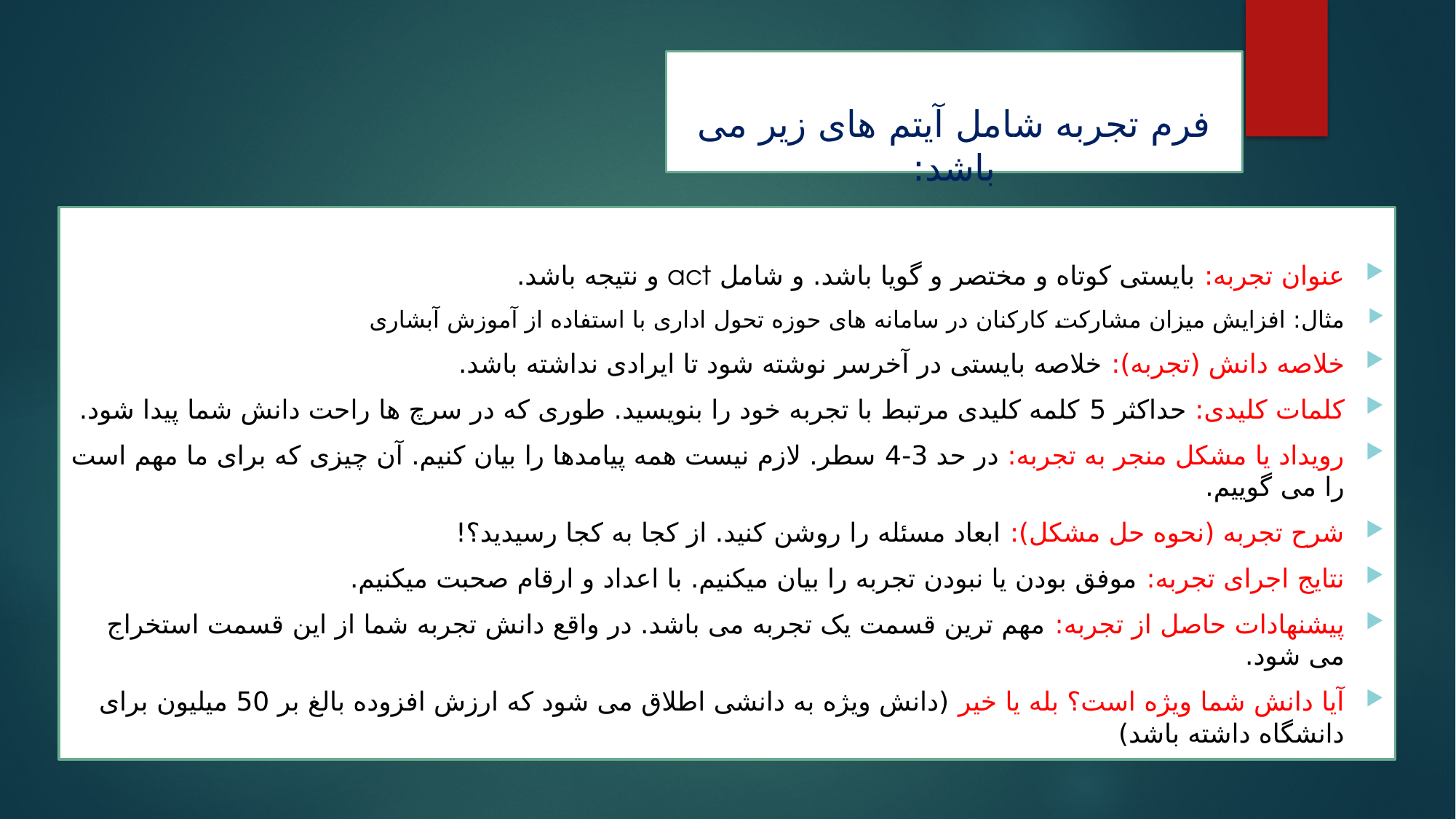

# فرم تجربه شامل آیتم های زیر می باشد:

عنوان تجربه: بایستی کوتاه و مختصر و گویا باشد. و شامل act و نتیجه باشد.
مثال: افزایش میزان مشارکت کارکنان در سامانه های حوزه تحول اداری با استفاده از آموزش آبشاری
خلاصه دانش (تجربه): خلاصه بایستی در آخرسر نوشته شود تا ایرادی نداشته باشد.
کلمات کلیدی: حداکثر 5 کلمه کلیدی مرتبط با تجربه خود را بنویسید. طوری که در سرچ ها راحت دانش شما پیدا شود.
رویداد یا مشکل منجر به تجربه: در حد 3-4 سطر. لازم نیست همه پیامدها را بیان کنیم. آن چیزی که برای ما مهم است را می گوییم.
شرح تجربه (نحوه حل مشکل): ابعاد مسئله را روشن کنید. از کجا به کجا رسیدید؟!
نتایج اجرای تجربه: موفق بودن یا نبودن تجربه را بیان میکنیم. با اعداد و ارقام صحبت میکنیم.
پیشنهادات حاصل از تجربه: مهم ترین قسمت یک تجربه می باشد. در واقع دانش تجربه شما از این قسمت استخراج می شود.
آیا دانش شما ویژه است؟ بله یا خیر (دانش ویژه به دانشی اطلاق می شود که ارزش افزوده بالغ بر 50 میلیون برای دانشگاه داشته باشد)